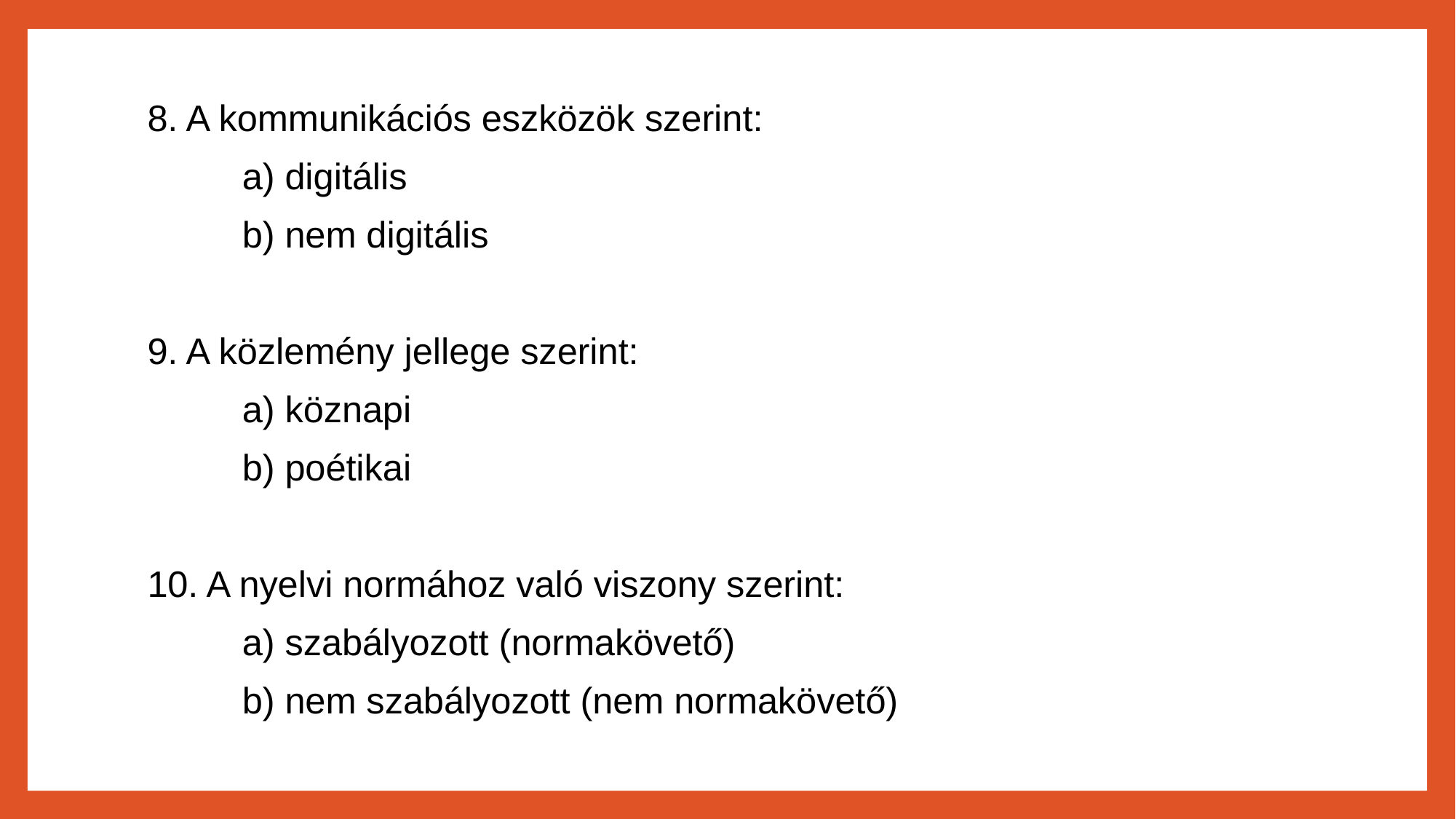

8. A kommunikációs eszközök szerint:
	a) digitális
	b) nem digitális

9. A közlemény jellege szerint:
	a) köznapi
	b) poétikai

10. A nyelvi normához való viszony szerint:
	a) szabályozott (normakövető)
	b) nem szabályozott (nem normakövető)